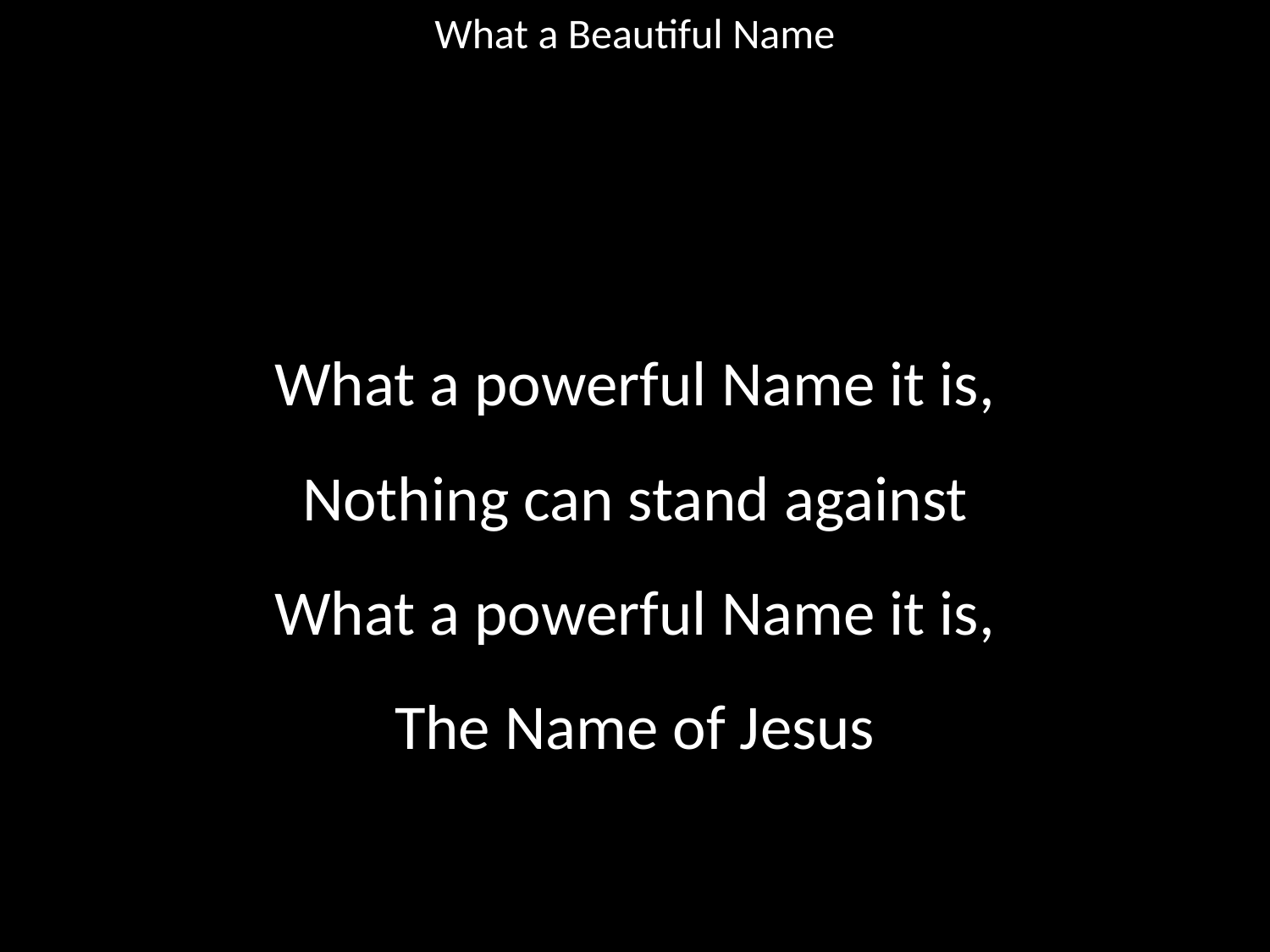

What a Beautiful Name
#
What a powerful Name it is,
Nothing can stand against
What a powerful Name it is,
The Name of Jesus